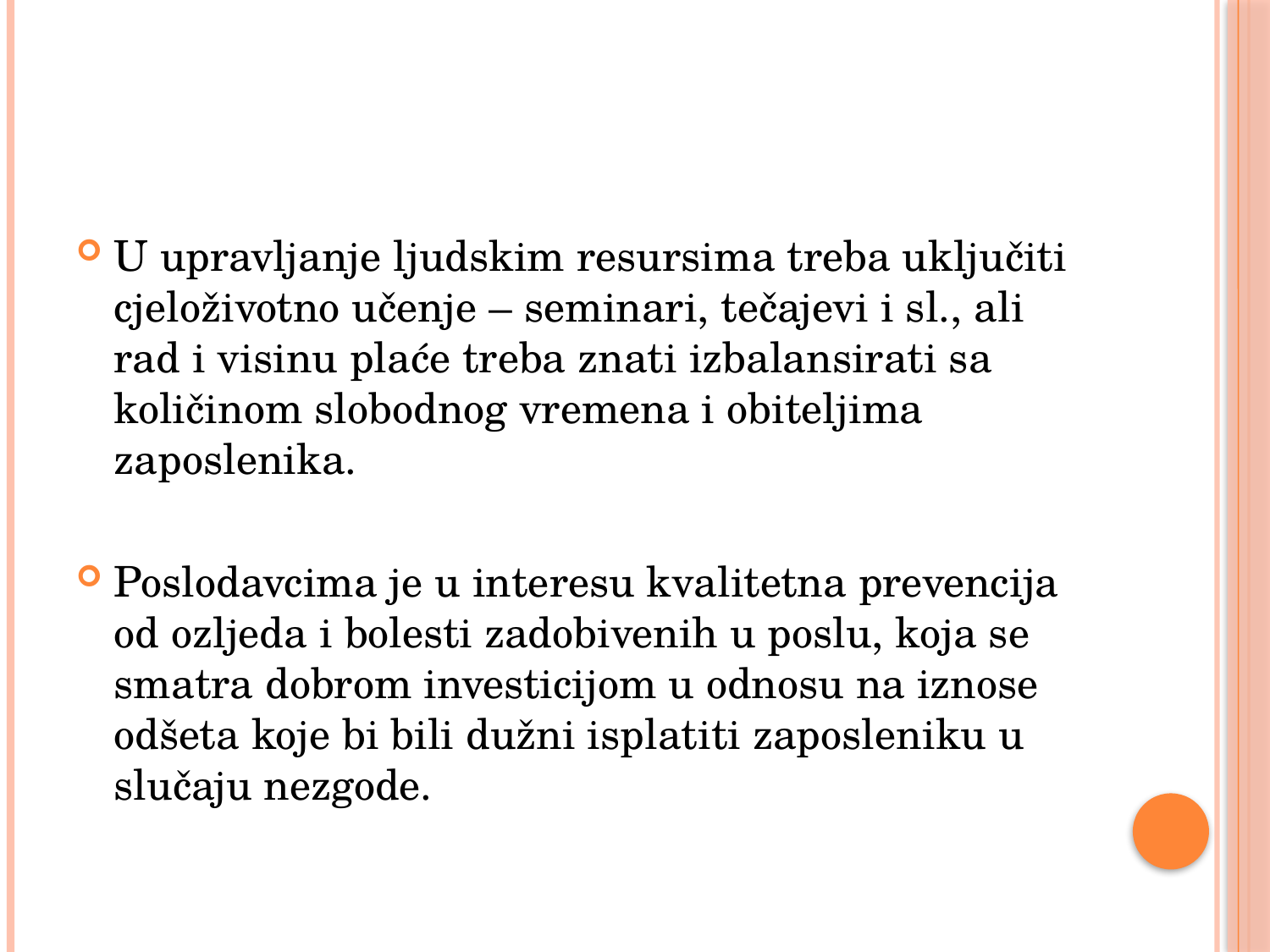

#
U upravljanje ljudskim resursima treba uključiti cjeloživotno učenje – seminari, tečajevi i sl., ali rad i visinu plaće treba znati izbalansirati sa količinom slobodnog vremena i obiteljima zaposlenika.

Poslodavcima je u interesu kvalitetna prevencija od ozljeda i bolesti zadobivenih u poslu, koja se smatra dobrom investicijom u odnosu na iznose odšeta koje bi bili dužni isplatiti zaposleniku u slučaju nezgode.